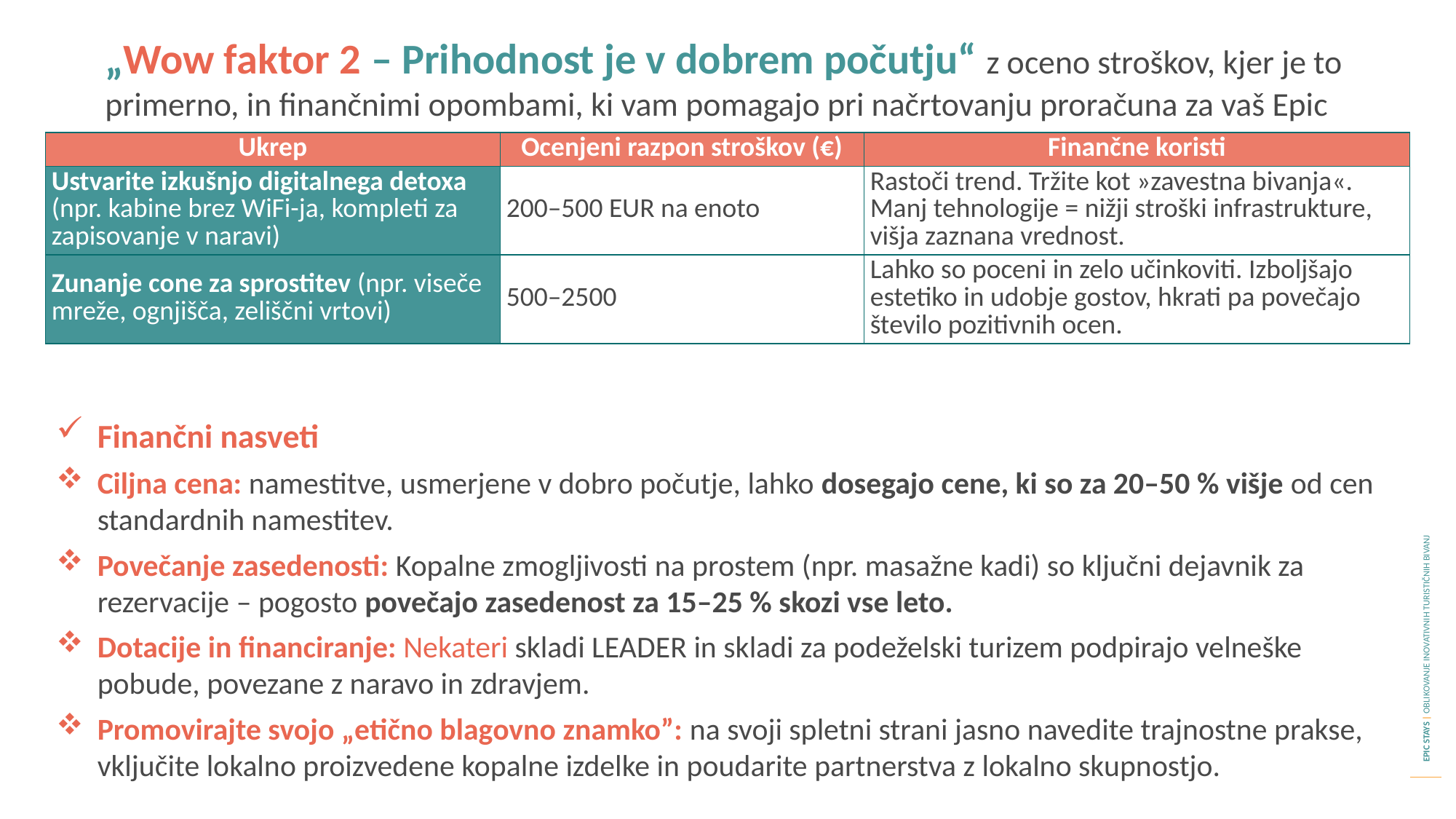

„Wow faktor 2 – Prihodnost je v dobrem počutju“ z oceno stroškov, kjer je to primerno, in finančnimi opombami, ki vam pomagajo pri načrtovanju proračuna za vaš Epic Stay.
| Ukrep | Ocenjeni razpon stroškov (€) | Finančne koristi |
| --- | --- | --- |
| Ustvarite izkušnjo digitalnega detoxa (npr. kabine brez WiFi-ja, kompleti za zapisovanje v naravi) | 200–500 EUR na enoto | Rastoči trend. Tržite kot »zavestna bivanja«. Manj tehnologije = nižji stroški infrastrukture, višja zaznana vrednost. |
| Zunanje cone za sprostitev (npr. viseče mreže, ognjišča, zeliščni vrtovi) | 500–2500 | Lahko so poceni in zelo učinkoviti. Izboljšajo estetiko in udobje gostov, hkrati pa povečajo število pozitivnih ocen. |
Finančni nasveti
Ciljna cena: namestitve, usmerjene v dobro počutje, lahko dosegajo cene, ki so za 20–50 % višje od cen standardnih namestitev.
Povečanje zasedenosti: Kopalne zmogljivosti na prostem (npr. masažne kadi) so ključni dejavnik za rezervacije – pogosto povečajo zasedenost za 15–25 % skozi vse leto.
Dotacije in financiranje: Nekateri skladi LEADER in skladi za podeželski turizem podpirajo velneške pobude, povezane z naravo in zdravjem.
Promovirajte svojo „etično blagovno znamko”: na svoji spletni strani jasno navedite trajnostne prakse, vključite lokalno proizvedene kopalne izdelke in poudarite partnerstva z lokalno skupnostjo.